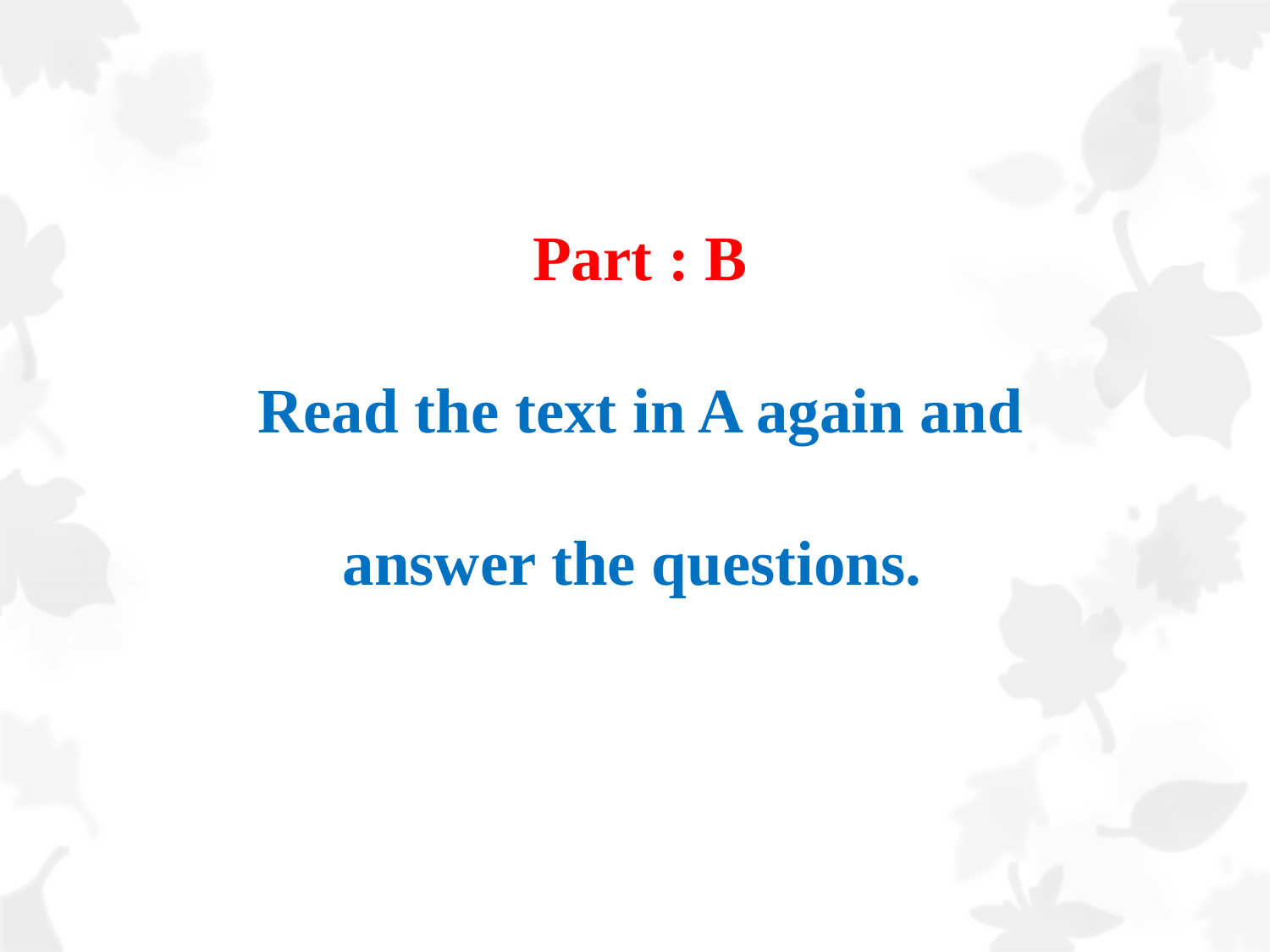

# Part : B Read the text in A again and answer the questions.